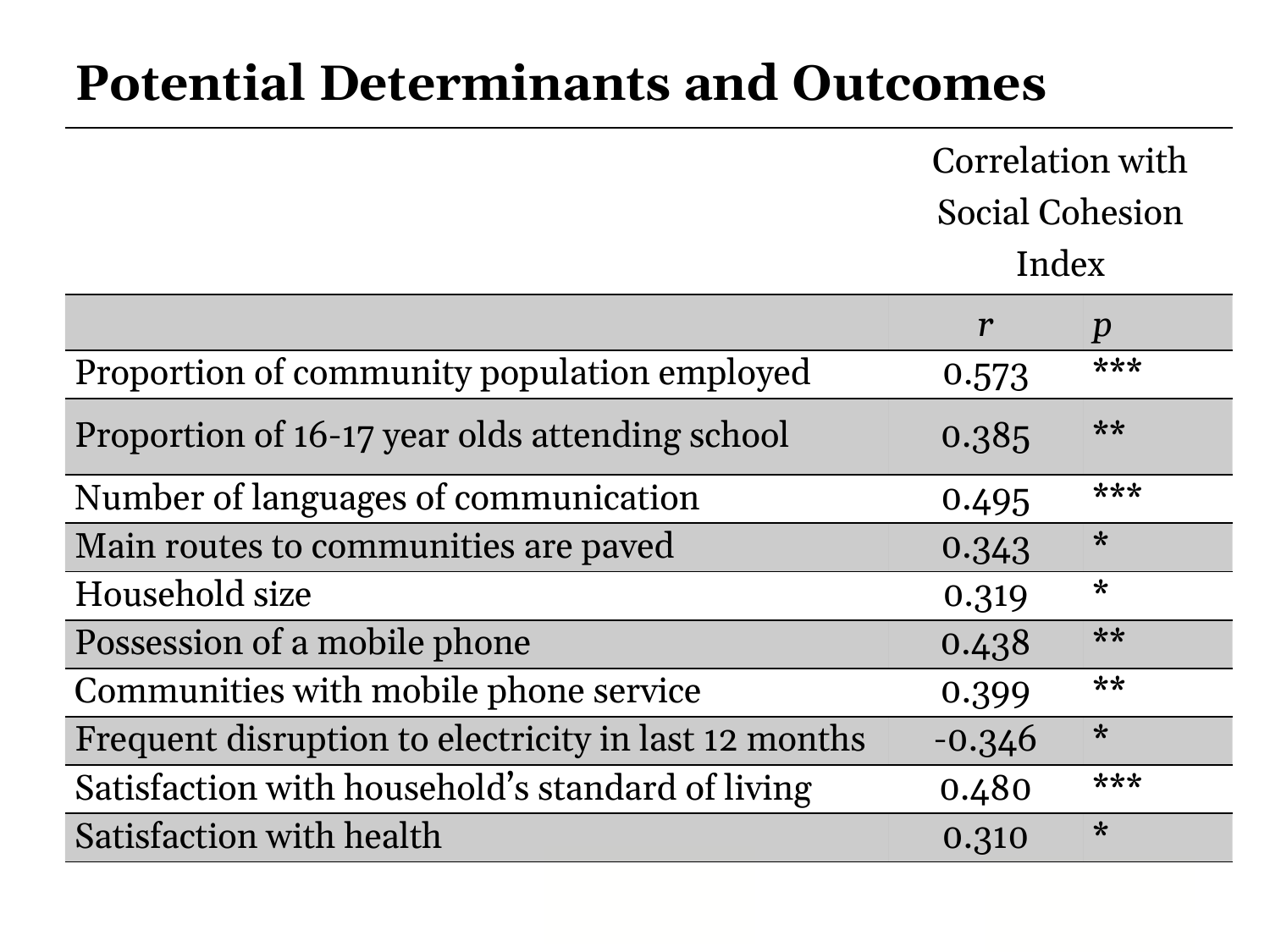

Potential Determinants and Outcomes
|  | Correlation with Social Cohesion Index |  |
| --- | --- | --- |
|  | r | p |
| Proportion of community population employed | 0.573 | \*\*\* |
| Proportion of 16-17 year olds attending school | 0.385 | \*\* |
| Number of languages of communication | 0.495 | \*\*\* |
| Main routes to communities are paved | 0.343 | \* |
| Household size | 0.319 | \* |
| Possession of a mobile phone | 0.438 | \*\* |
| Communities with mobile phone service | 0.399 | \*\* |
| Frequent disruption to electricity in last 12 months | -0.346 | \* |
| Satisfaction with household’s standard of living | 0.480 | \*\*\* |
| Satisfaction with health | 0.310 | \* |

14